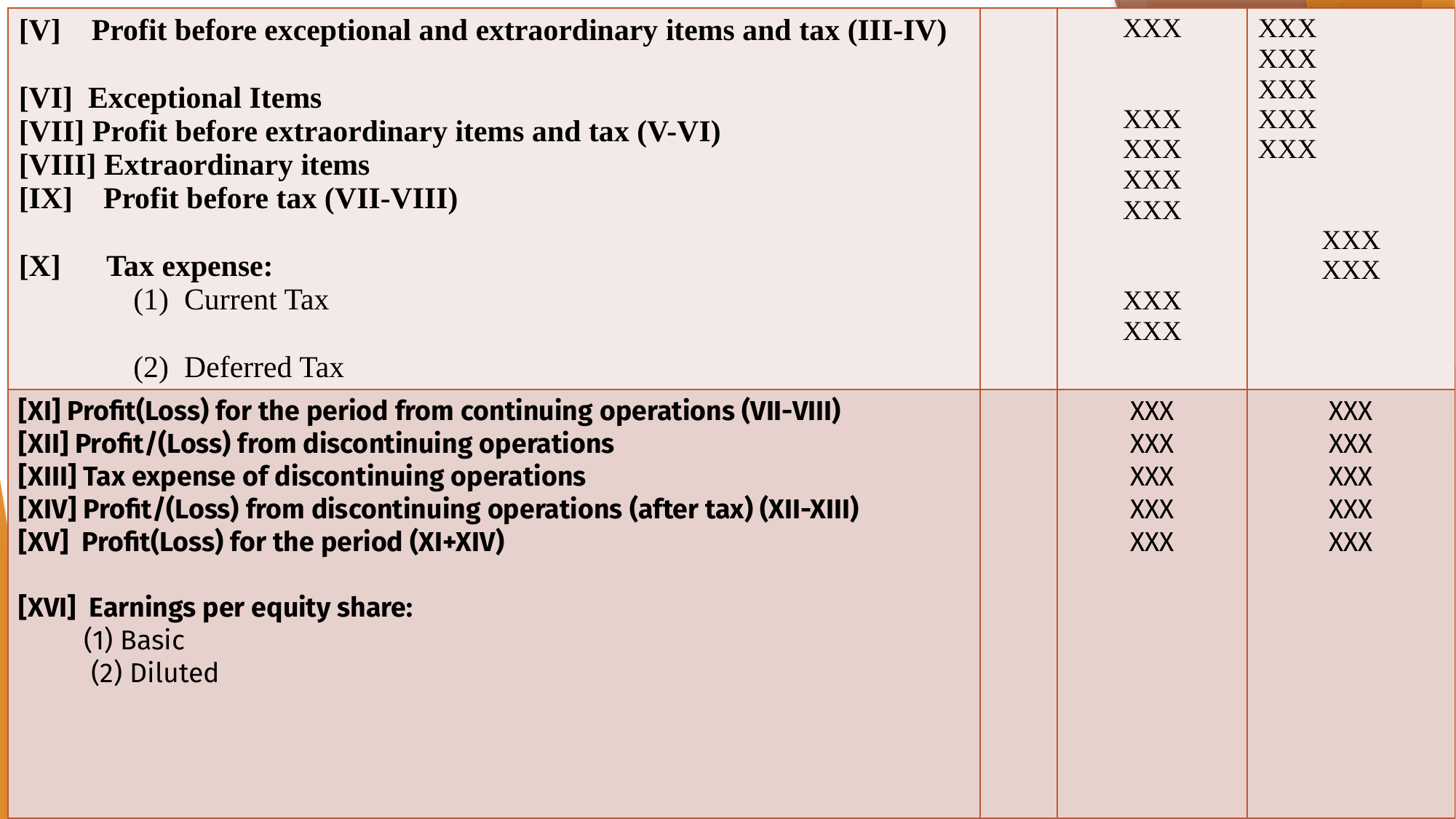

| [V] Profit before exceptional and extraordinary items and tax (III-IV) [VI] Exceptional Items [VII] Profit before extraordinary items and tax (V-VI) [VIII] Extraordinary items [IX] Profit before tax (VII-VIII) [X] Tax expense: (1) Current Tax (2) Deferred Tax |  | XXX XXX XXX XXX XXX XXX XXX | XXX XXX XXX XXX XXX XXX XXX |
| --- | --- | --- | --- |
| [XI] Profit(Loss) for the period from continuing operations (VII-VIII) [XII] Profit/(Loss) from discontinuing operations [XIII] Tax expense of discontinuing operations [XIV] Profit/(Loss) from discontinuing operations (after tax) (XII-XIII) [XV] Profit(Loss) for the period (XI+XIV) [XVI] Earnings per equity share: (1) Basic (2) Diluted |  | XXX XXX XXX XXX XXX | XXX XXX XXX XXX XXX |
#